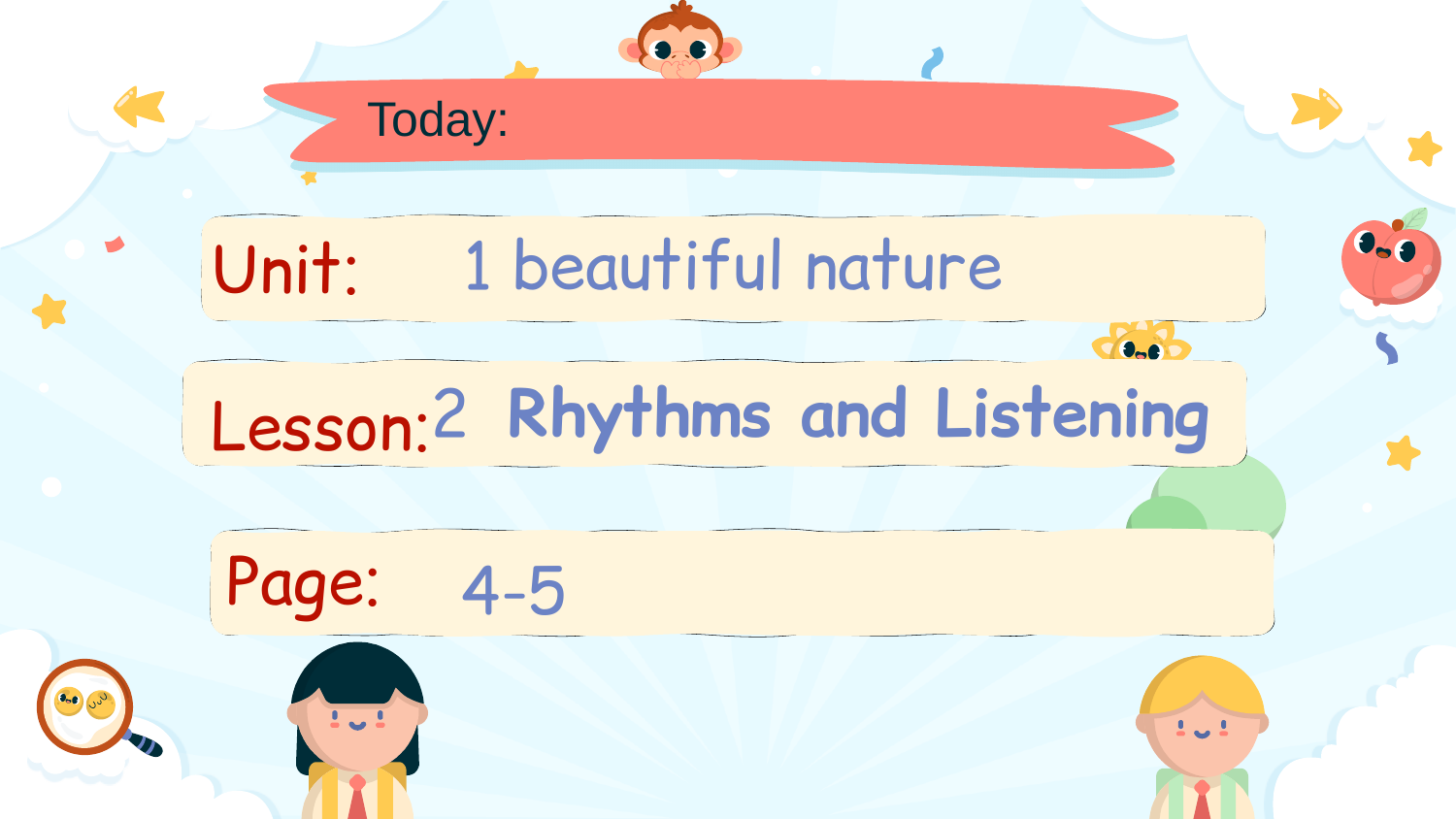

# Today:

1 beautiful nature
Unit:

2  Rhythms and Listening

Lesson:

Page:
4-5